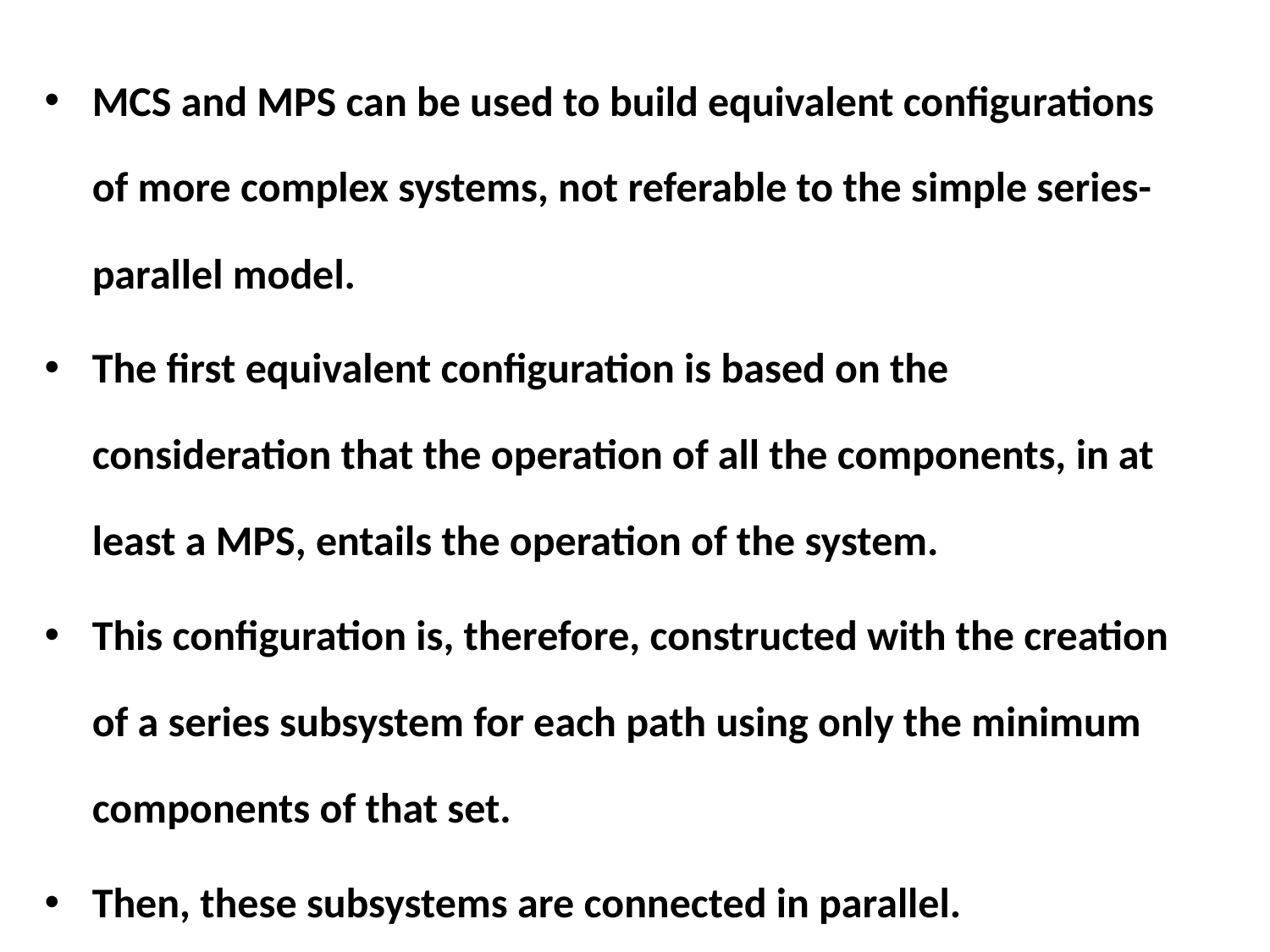

MCS and MPS can be used to build equivalent configurations of more complex systems, not referable to the simple series-parallel model.
The first equivalent configuration is based on the consideration that the operation of all the components, in at least a MPS, entails the operation of the system.
This configuration is, therefore, constructed with the creation of a series subsystem for each path using only the minimum components of that set.
Then, these subsystems are connected in parallel.